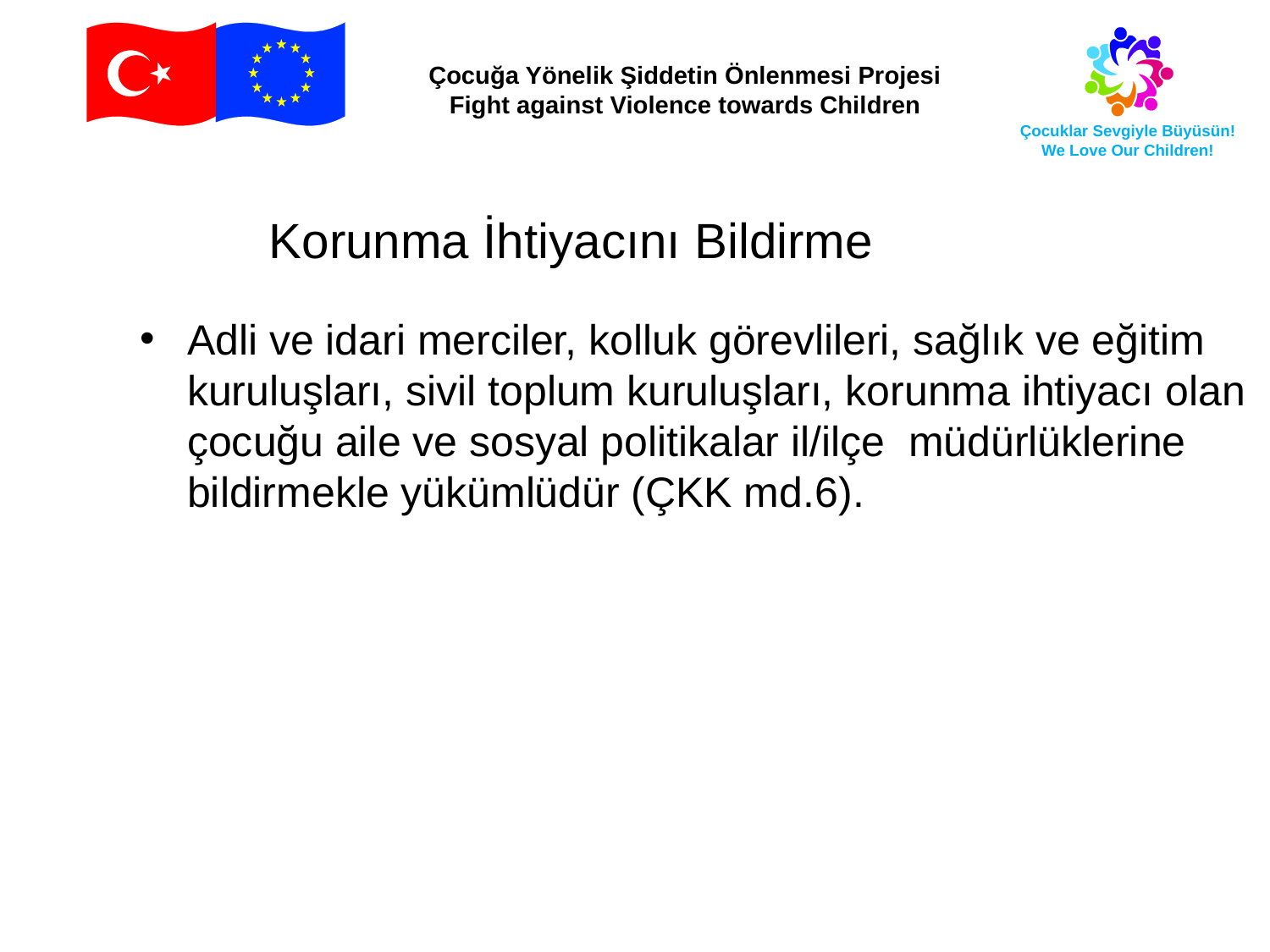

Korunma İhtiyacını Bildirme
Adli ve idari merciler, kolluk görevlileri, sağlık ve eğitim kuruluşları, sivil toplum kuruluşları, korunma ihtiyacı olan çocuğu aile ve sosyal politikalar il/ilçe  müdürlüklerine bildirmekle yükümlüdür (ÇKK md.6).